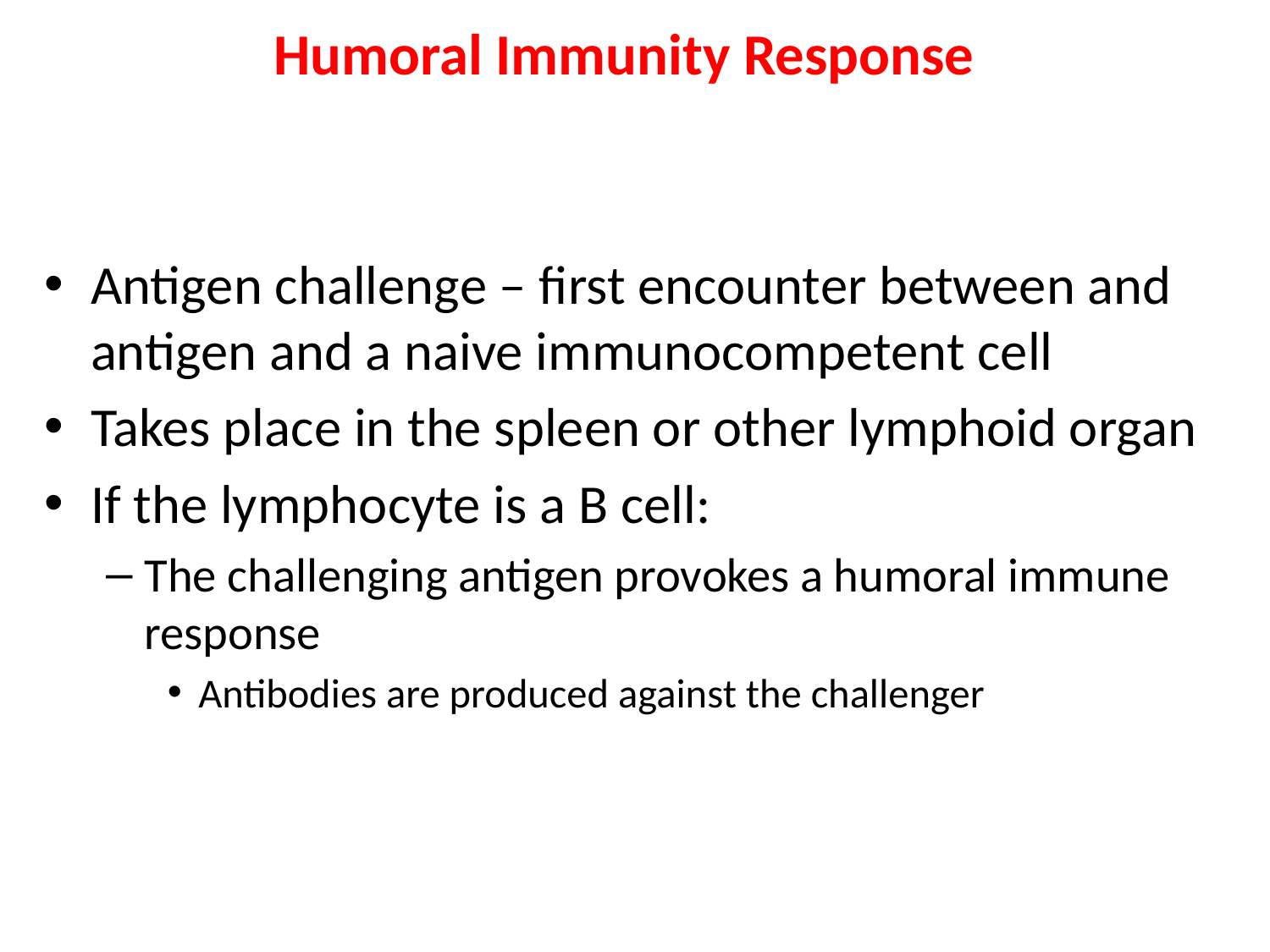

# Humoral Immunity Response
Antigen challenge – first encounter between and antigen and a naive immunocompetent cell
Takes place in the spleen or other lymphoid organ
If the lymphocyte is a B cell:
The challenging antigen provokes a humoral immune response
Antibodies are produced against the challenger